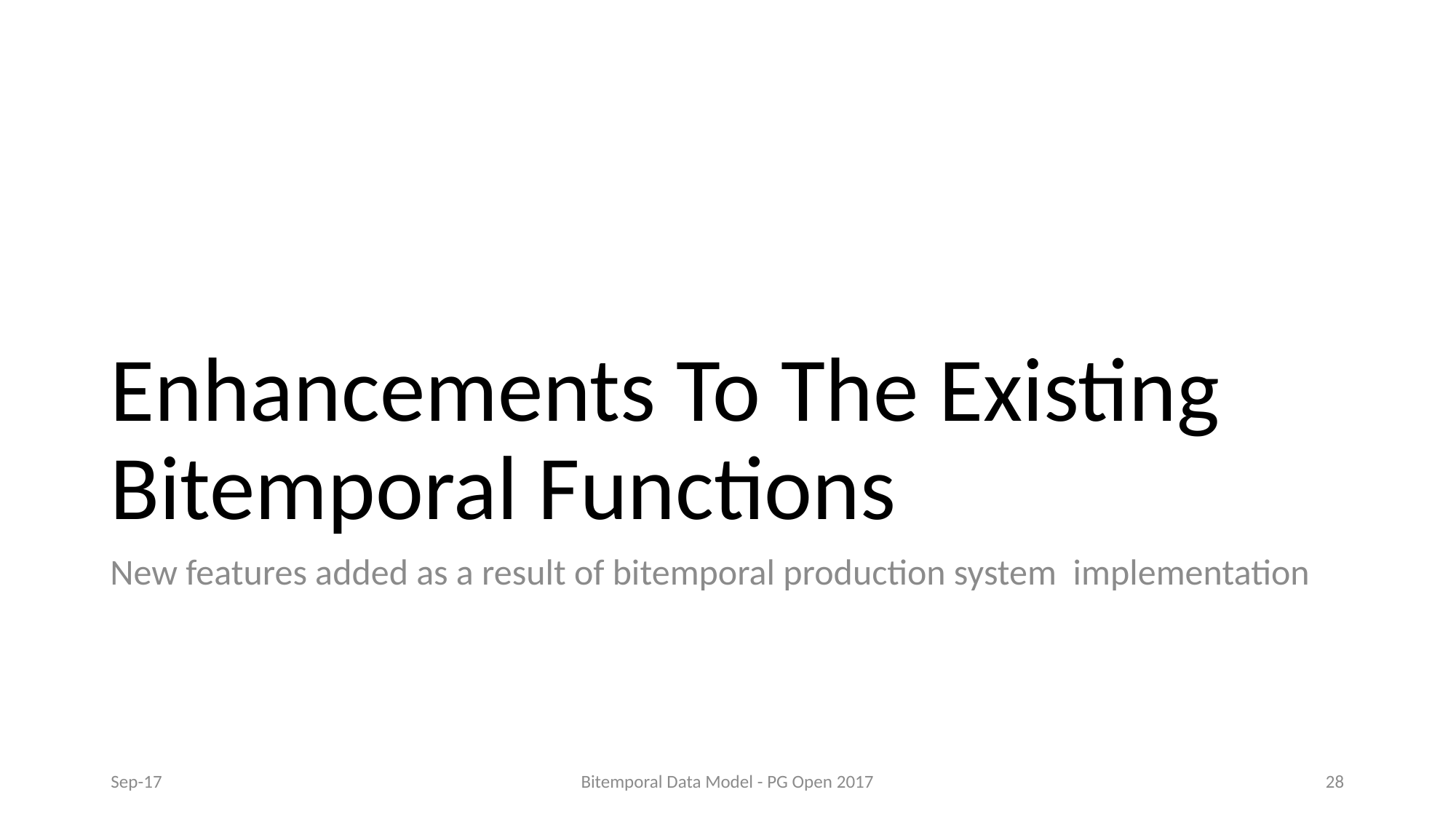

# Enhancements To The Existing Bitemporal Functions
New features added as a result of bitemporal production system  implementation
Sep-17
Bitemporal Data Model - PG Open 2017
28